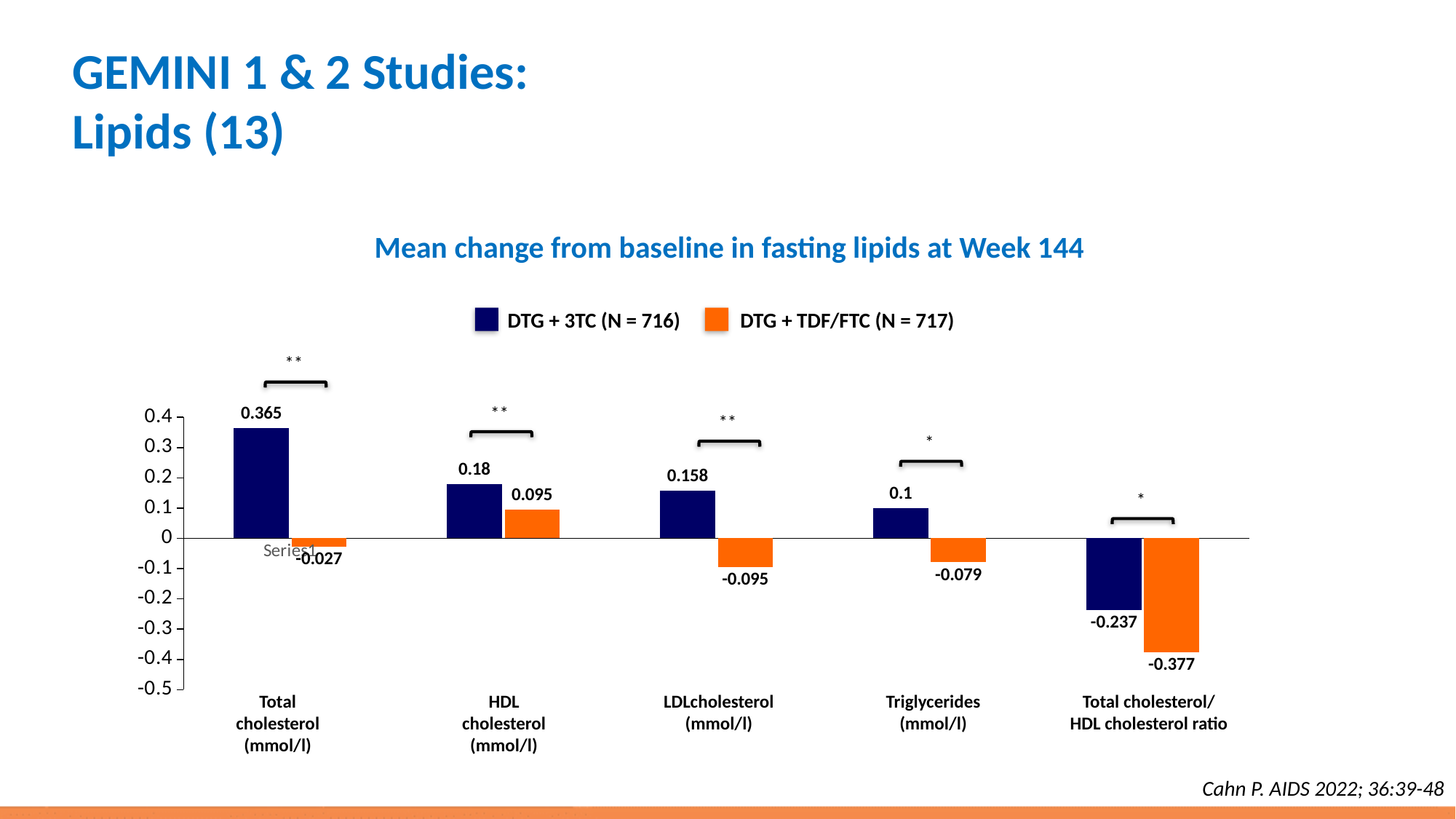

# GEMINI 1 & 2 Studies: Lipids (13)
Mean change from baseline in fasting lipids at Week 144
DTG + 3TC (N = 716)
DTG + TDF/FTC (N = 717)

**

**

### Chart

| Category | Série 1 | Série 2 |
|---|---|---|
|  | 0.365 | -0.027 |
|  | 0.18 | 0.095 |
|  | 0.158 | -0.095 |
|  | 0.1 | -0.079 |
|  | -0.237 | -0.377 |
**

*

*

Total
cholesterol
(mmol/l)
HDL
cholesterol
(mmol/l)
LDLcholesterol
(mmol/l)
Triglycerides
(mmol/l)
Total cholesterol/
HDL cholesterol ratio
Cahn P. AIDS 2022; 36:39-48